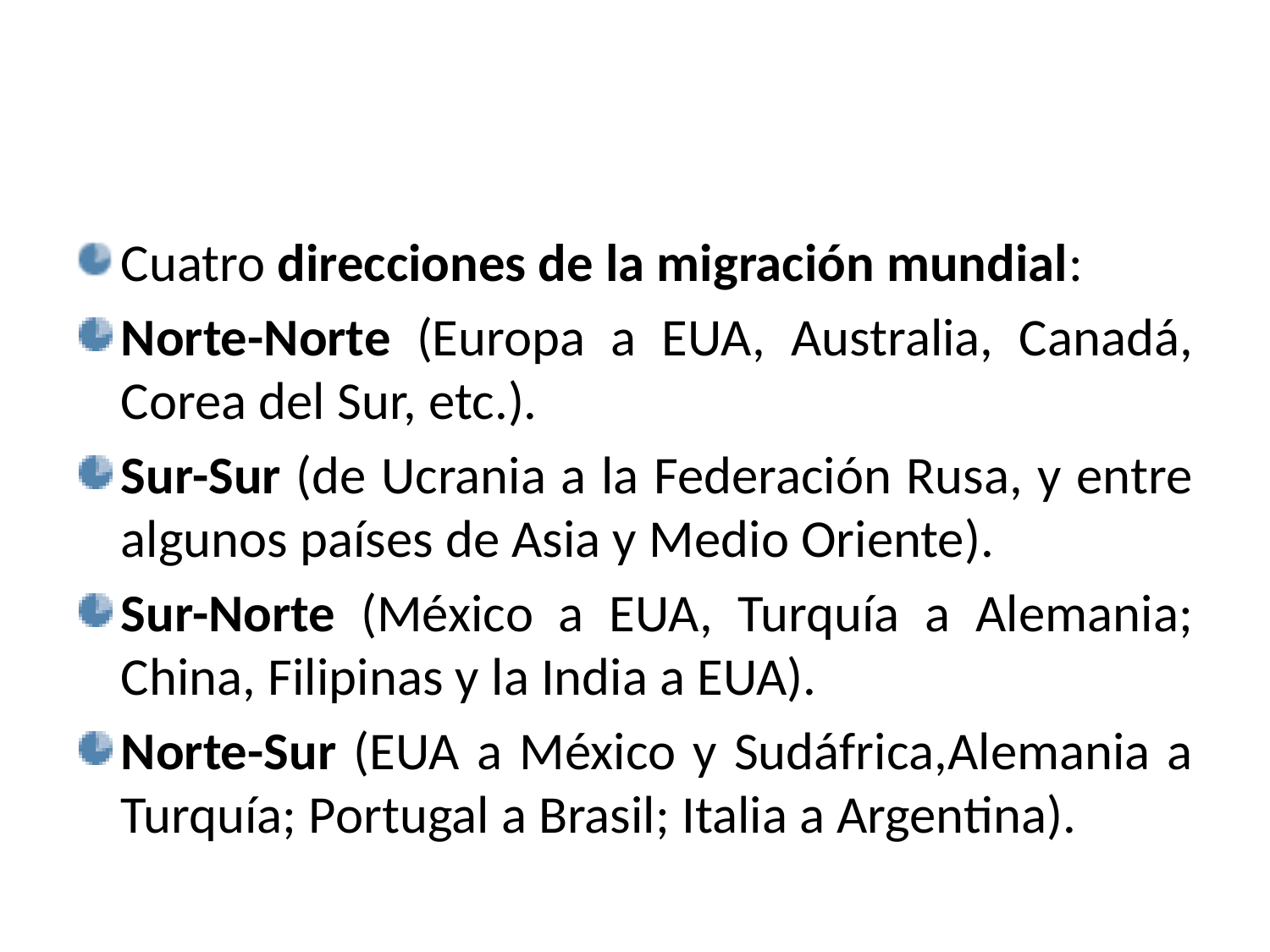

#
Cuatro direcciones de la migración mundial:
Norte-Norte (Europa a EUA, Australia, Canadá, Corea del Sur, etc.).
Sur-Sur (de Ucrania a la Federación Rusa, y entre algunos países de Asia y Medio Oriente).
Sur-Norte (México a EUA, Turquía a Alemania; China, Filipinas y la India a EUA).
Norte-Sur (EUA a México y Sudáfrica,Alemania a Turquía; Portugal a Brasil; Italia a Argentina).